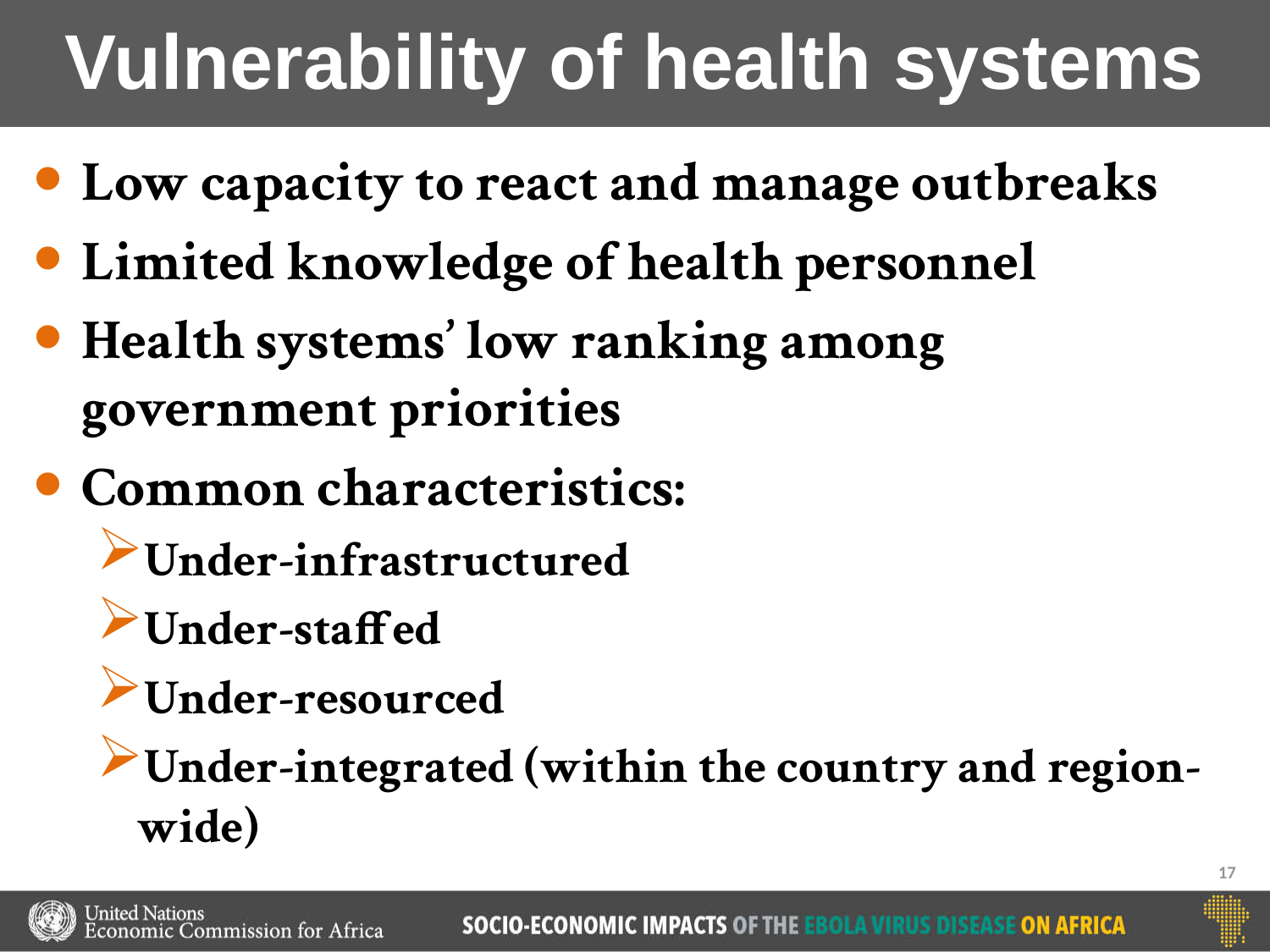

# Vulnerability of health systems
Low capacity to react and manage outbreaks
Limited knowledge of health personnel
Health systems’ low ranking among government priorities
Common characteristics:
Under-infrastructured
Under-staffed
Under-resourced
Under-integrated (within the country and region-wide)

17